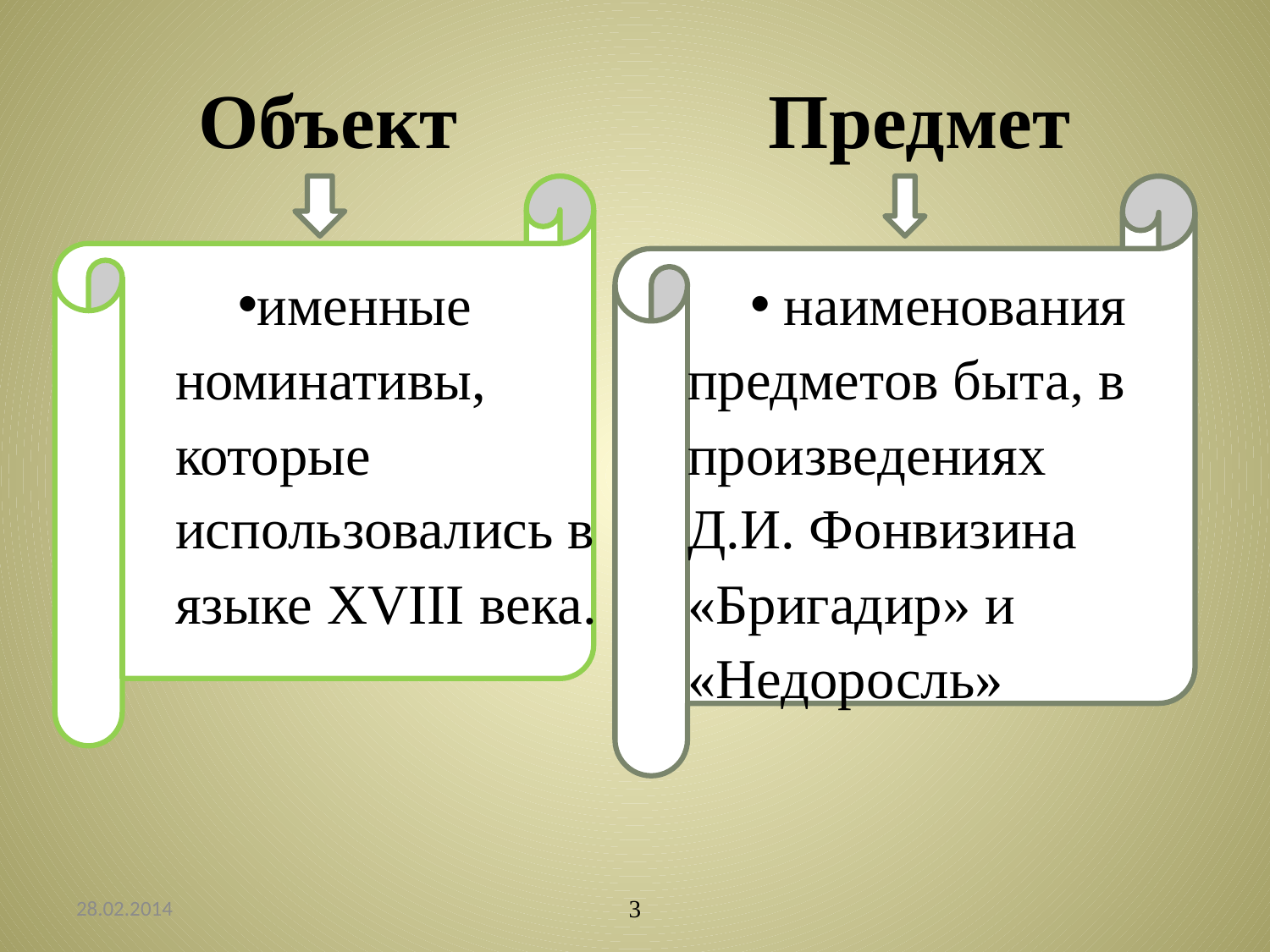

# Объект                Предмет

именные номинативы, которые использовались в языке XVIII века.

 наименования предметов быта, в произведениях Д.И. Фонвизина «Бригадир» и «Недоросль»

28.02.2014
3